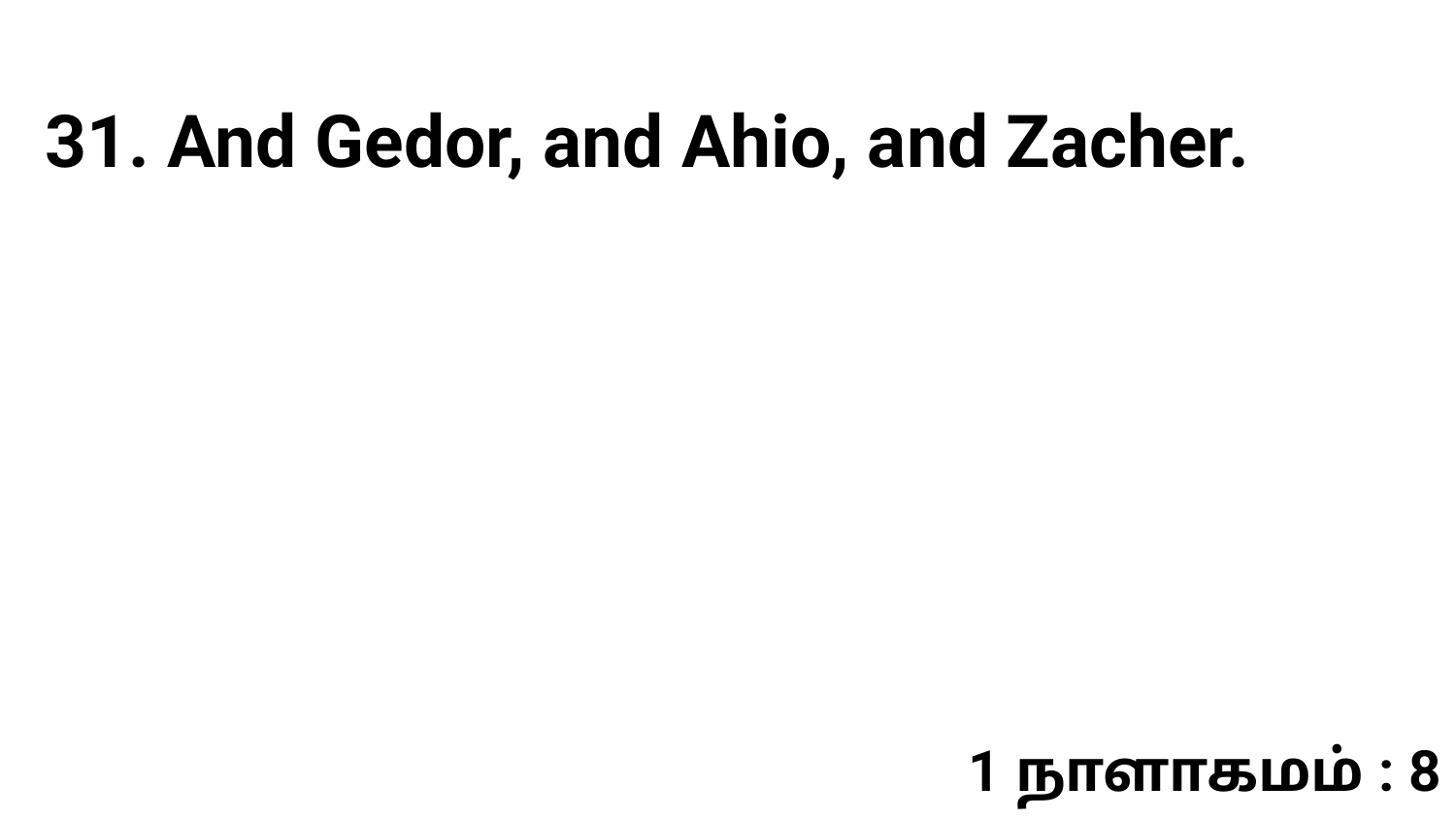

31. And Gedor, and Ahio, and Zacher.
1 நாளாகமம் : 8